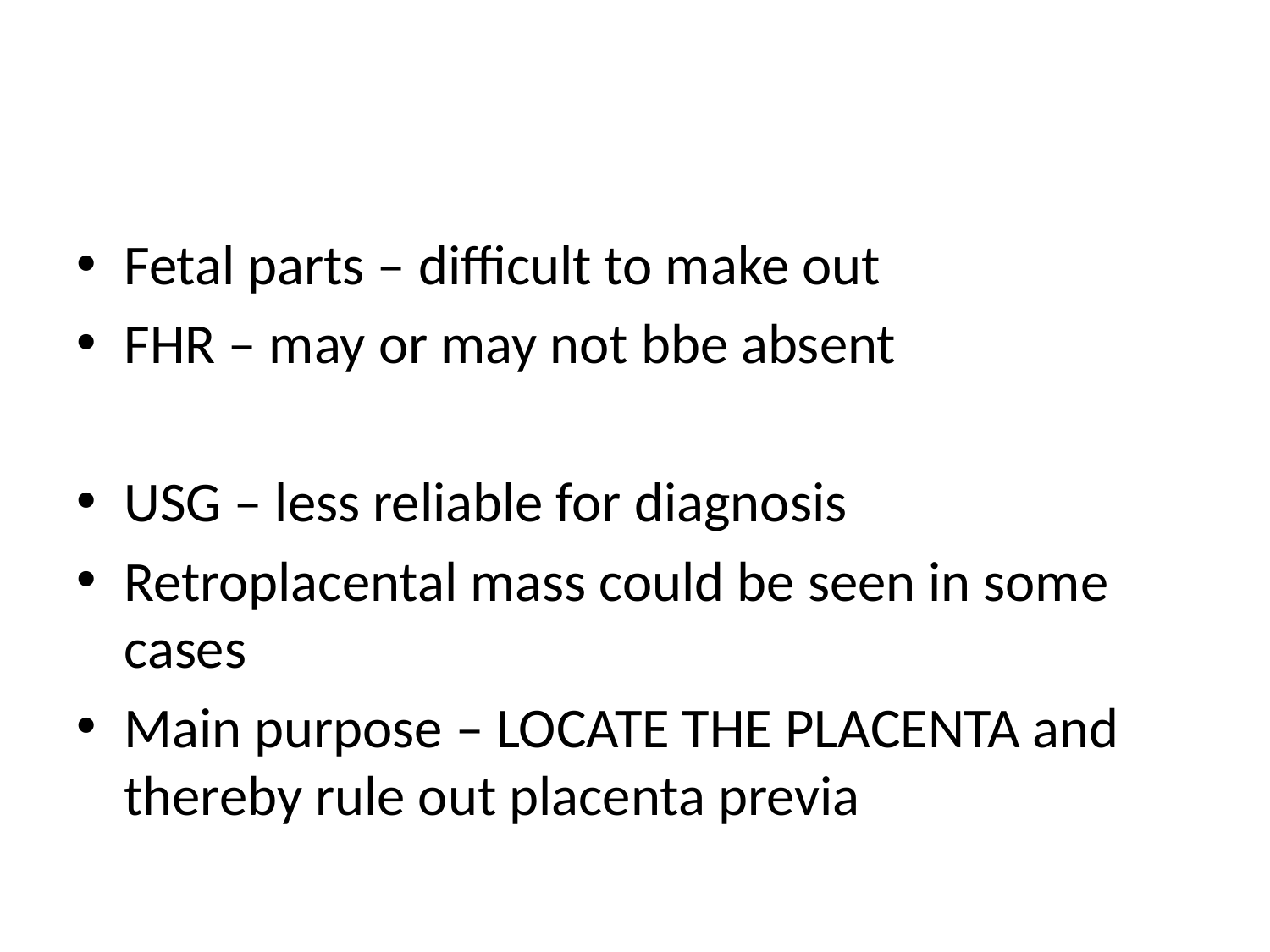

#
Fetal parts – difficult to make out
FHR – may or may not bbe absent

USG – less reliable for diagnosis
Retroplacental mass could be seen in some cases
Main purpose – LOCATE THE PLACENTA and thereby rule out placenta previa